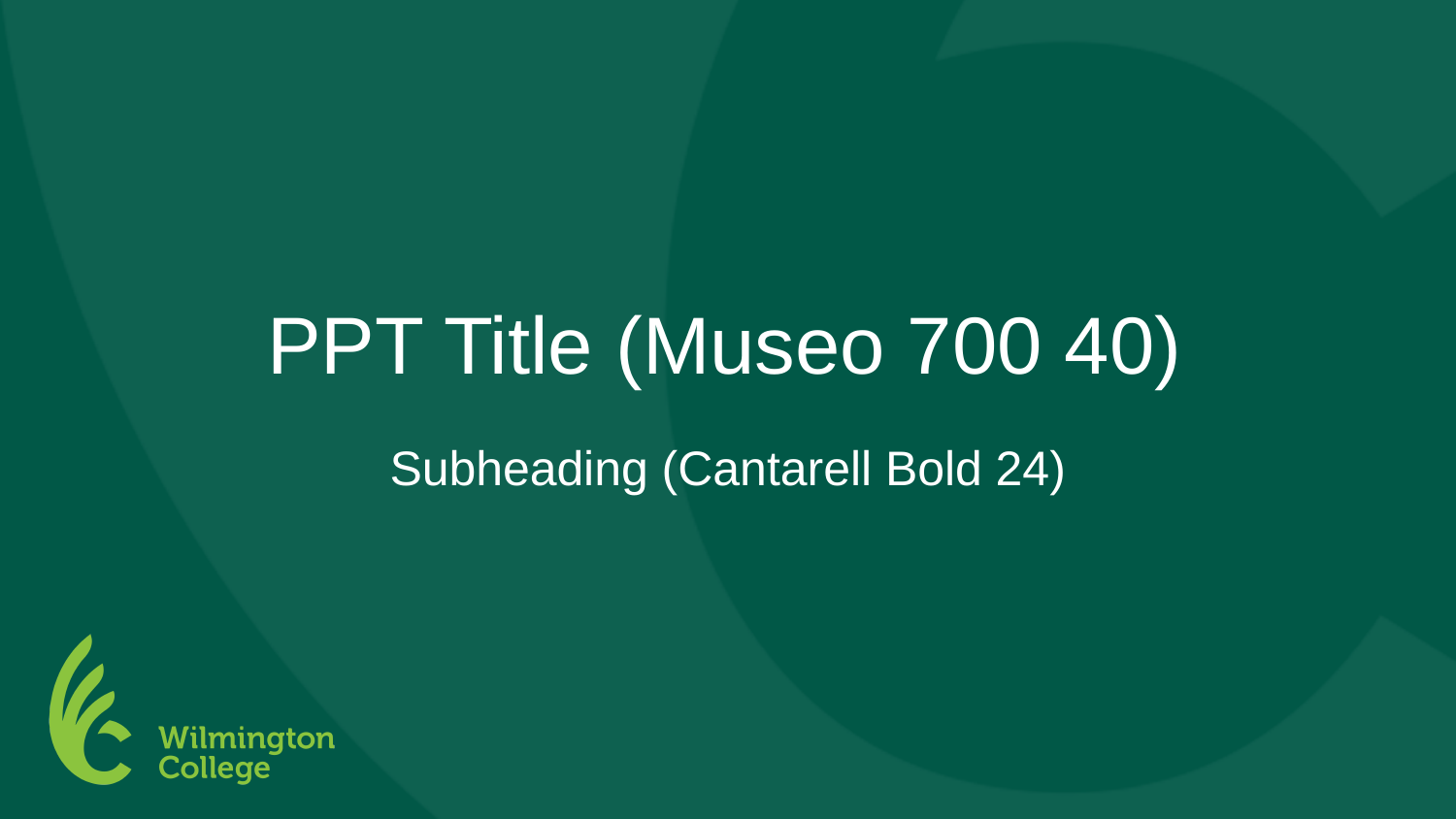

# PPT Title (Museo 700 40)
Subheading (Cantarell Bold 24)